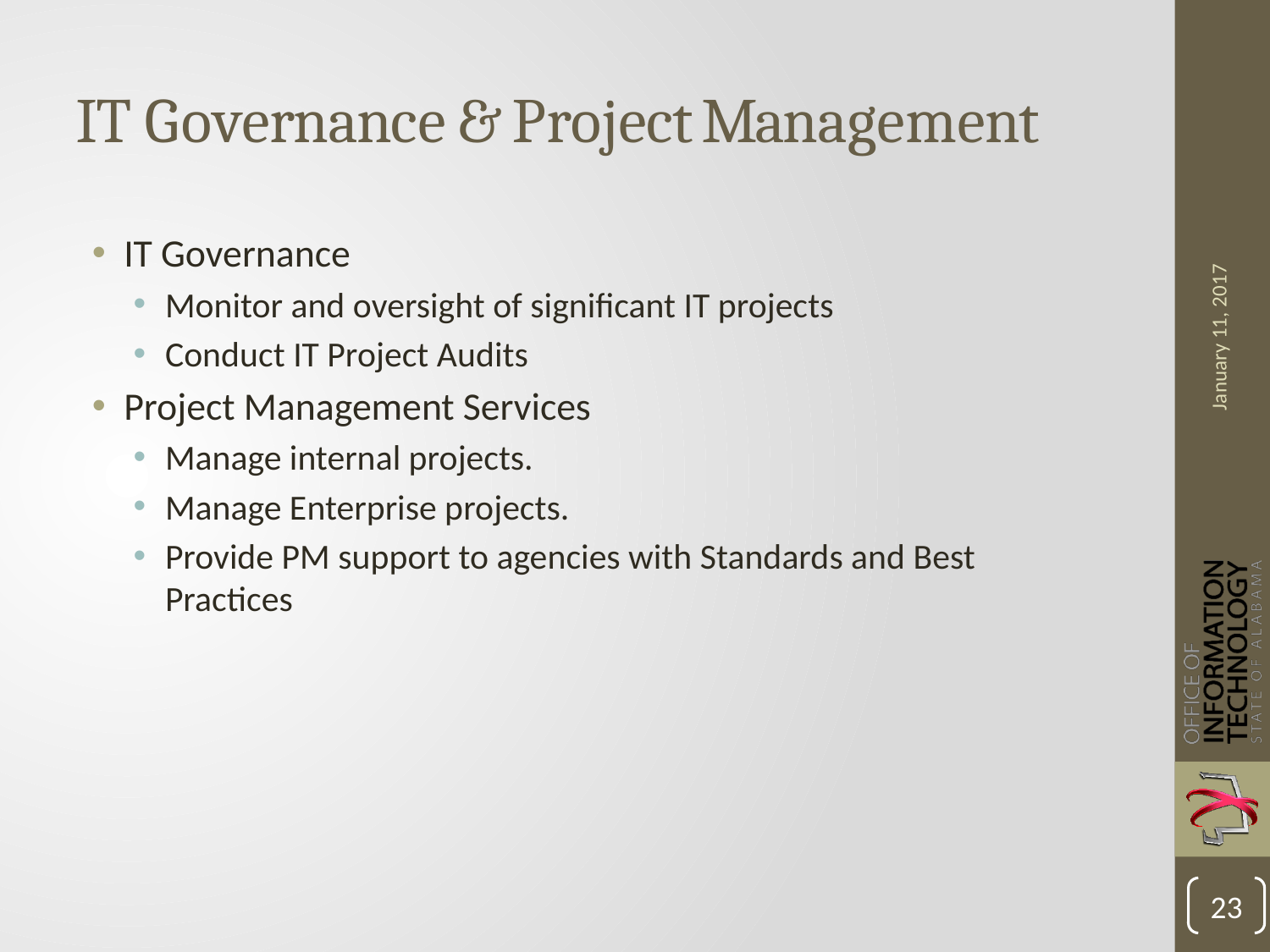

# IT Governance & Project Management
IT Governance
Monitor and oversight of significant IT projects
Conduct IT Project Audits
Project Management Services
Manage internal projects.
Manage Enterprise projects.
Provide PM support to agencies with Standards and Best Practices

January 11, 2017
23